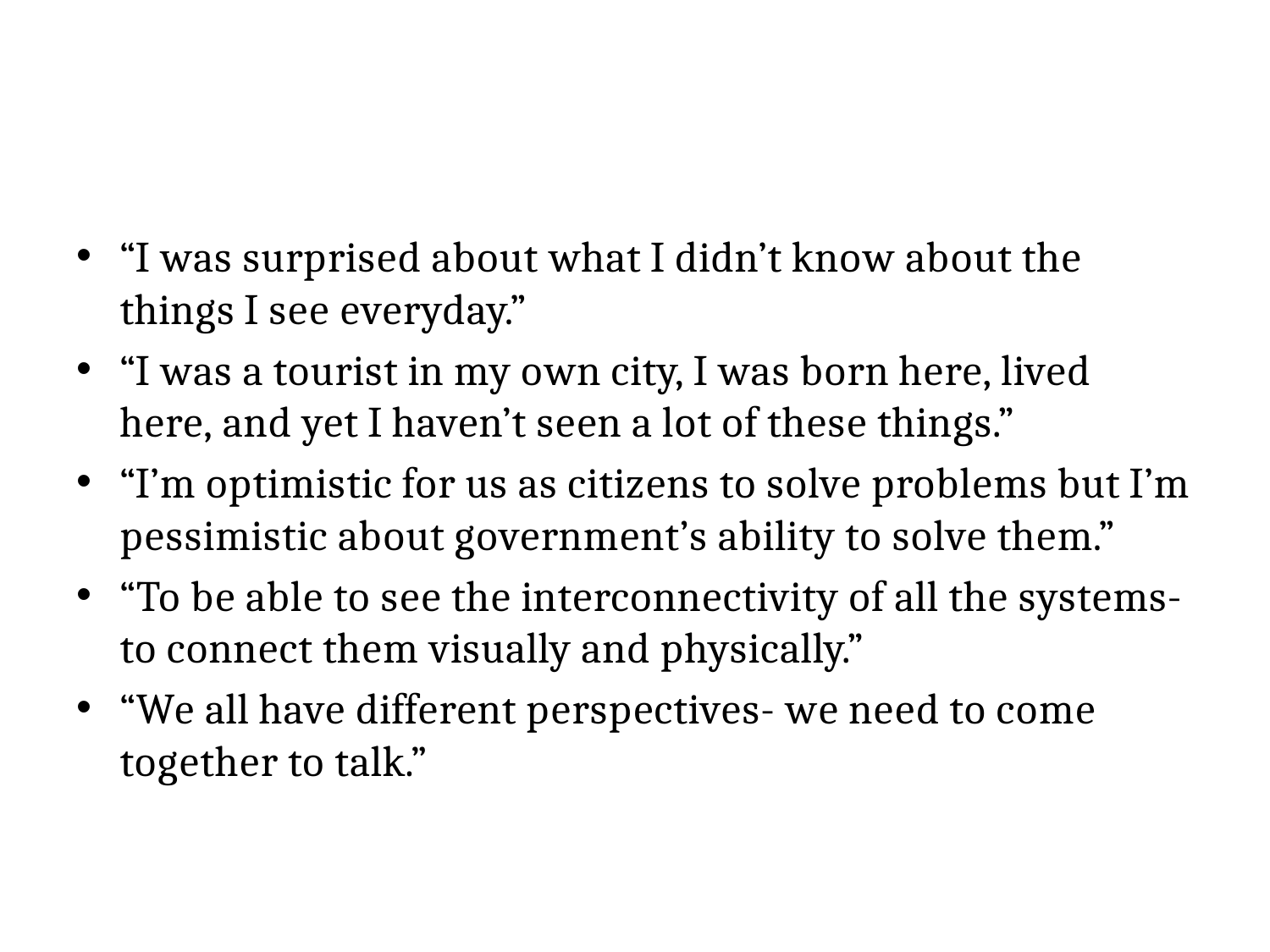

#
“I was surprised about what I didn’t know about the things I see everyday.”
“I was a tourist in my own city, I was born here, lived here, and yet I haven’t seen a lot of these things.”
“I’m optimistic for us as citizens to solve problems but I’m pessimistic about government’s ability to solve them.”
“To be able to see the interconnectivity of all the systems- to connect them visually and physically.”
“We all have different perspectives- we need to come together to talk.”